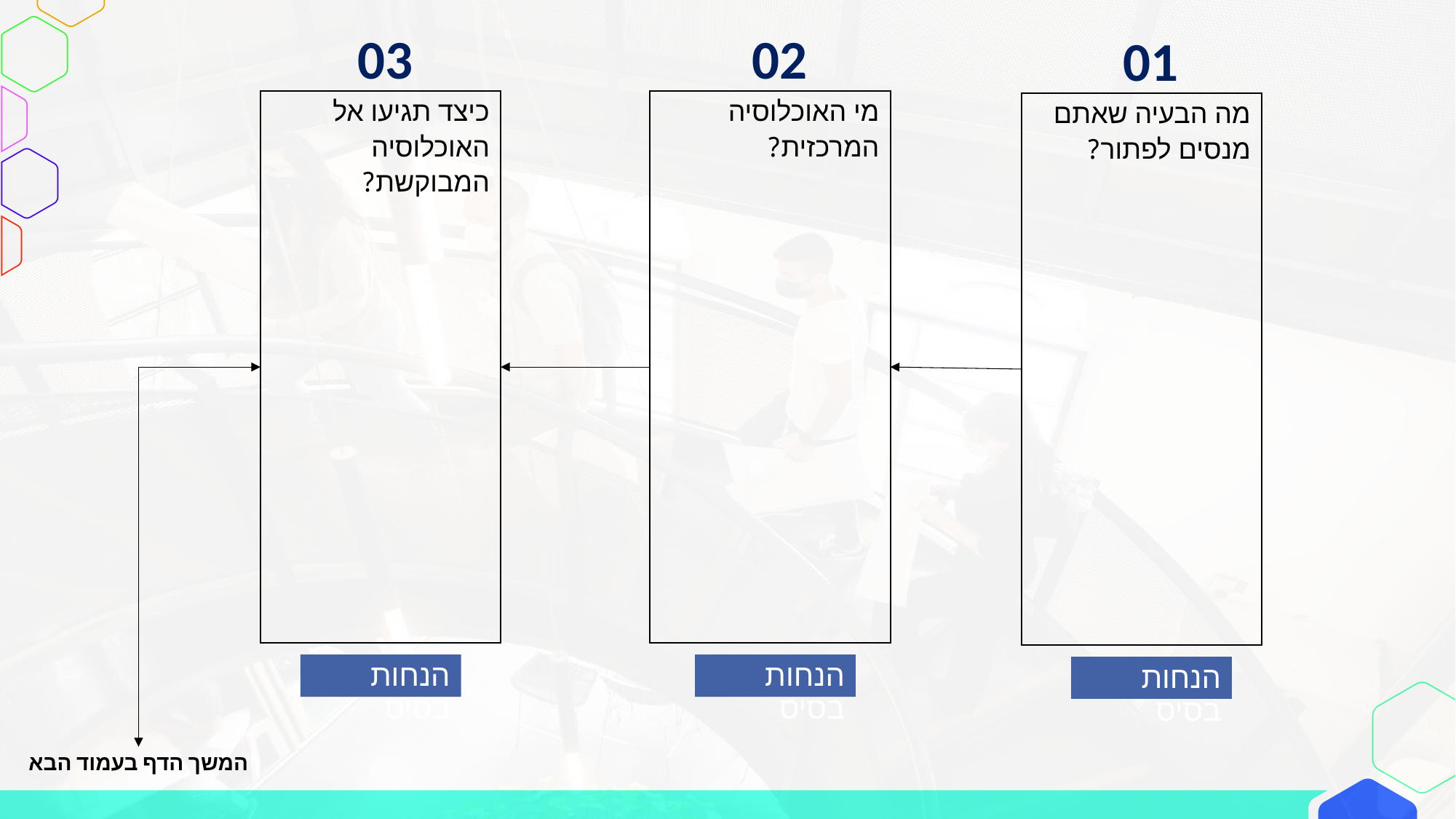

03
02
01
| כיצד תגיעו אל האוכלוסיה המבוקשת? |
| --- |
| מי האוכלוסיה המרכזית? |
| --- |
| מה הבעיה שאתם מנסים לפתור? |
| --- |
הנחות בסיס
הנחות בסיס
הנחות בסיס
המשך הדף בעמוד הבא